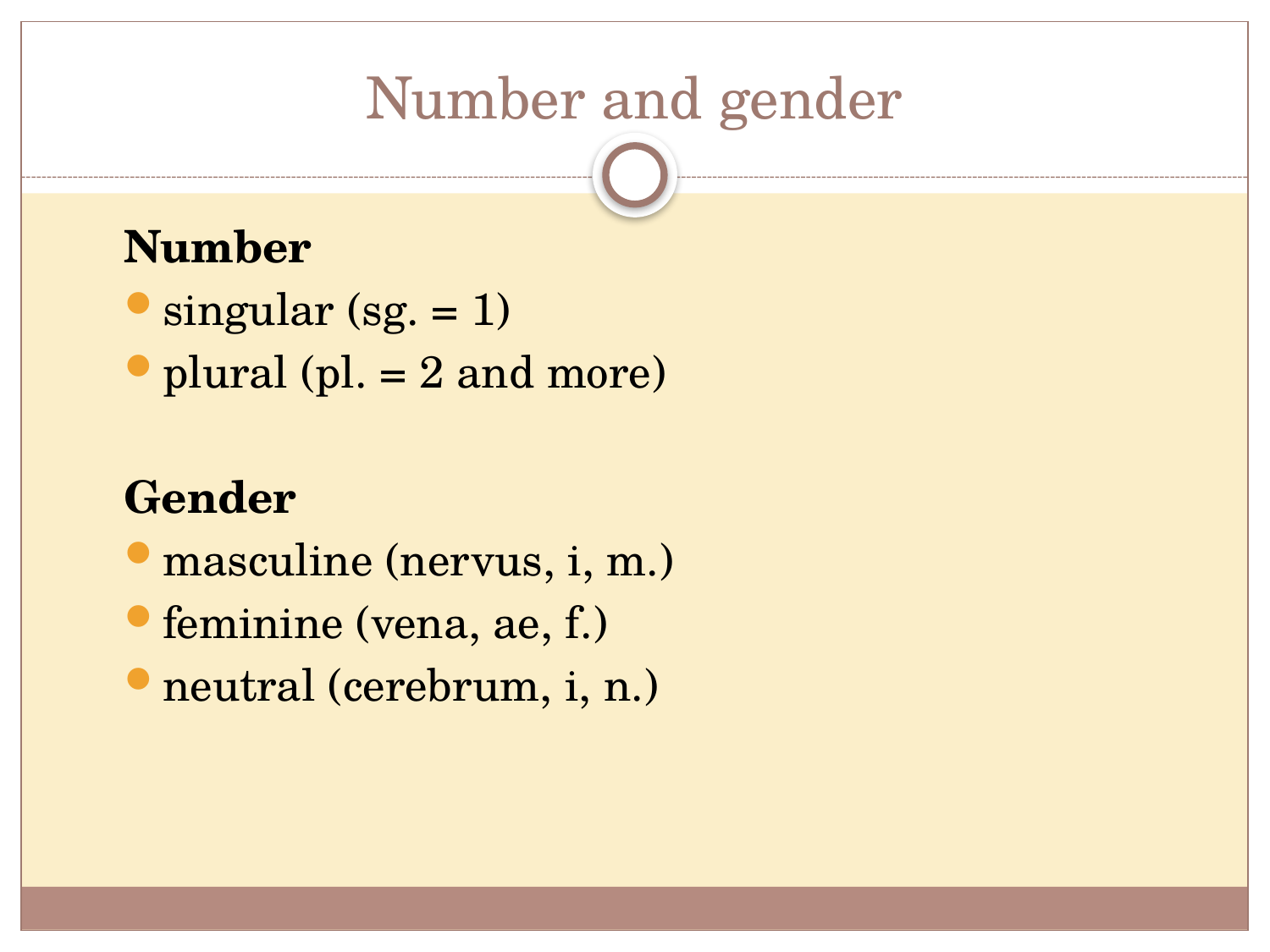

# Number and gender
Number
singular (sg. = 1)
plural (pl. = 2 and more)

Gender
masculine (nervus, i, m.)
feminine (vena, ae, f.)
neutral (cerebrum, i, n.)